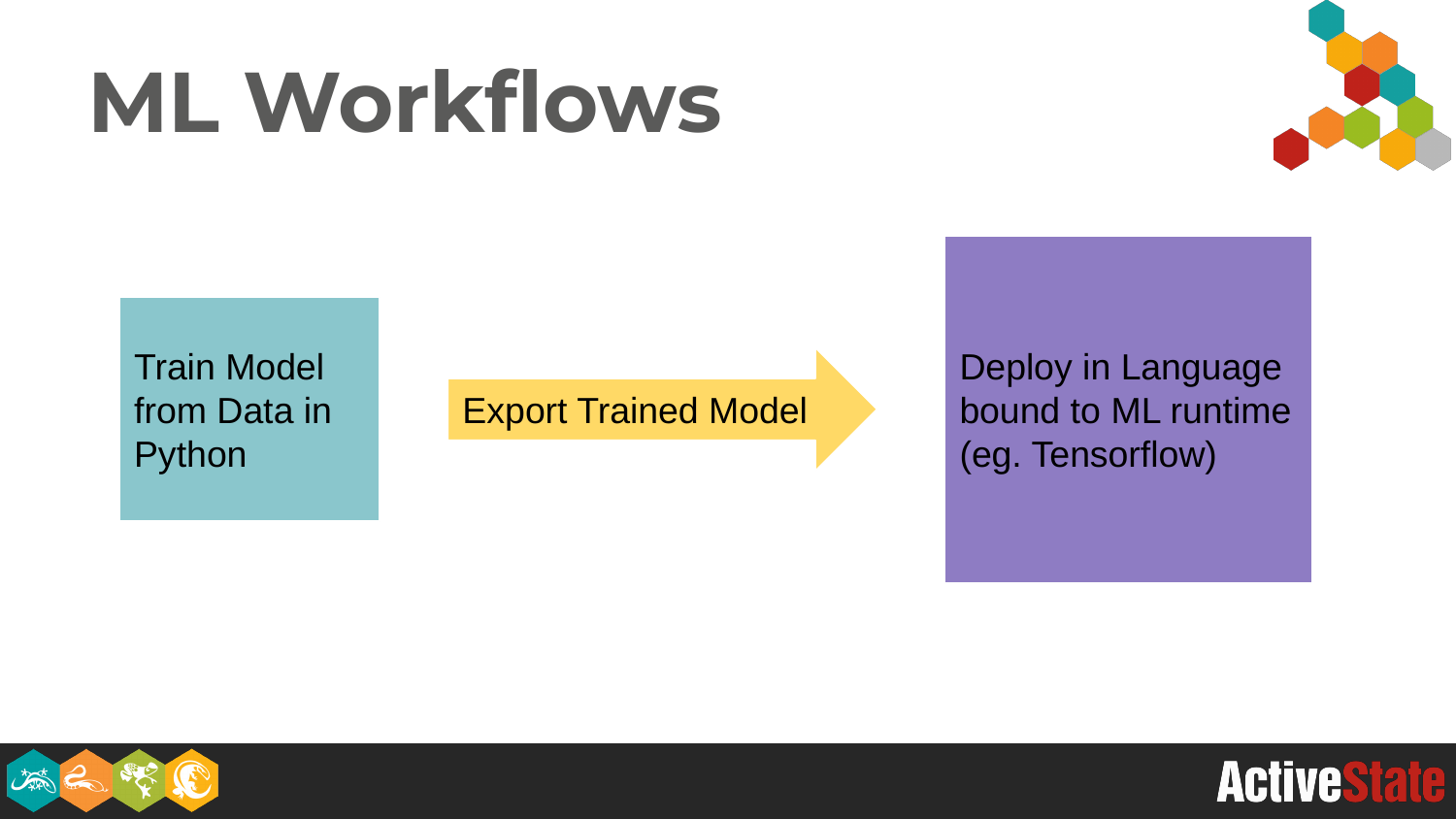

# ML Workflows
Deploy in Language bound to ML runtime (eg. Tensorflow)
Train Model from Data in Python
Export Trained Model